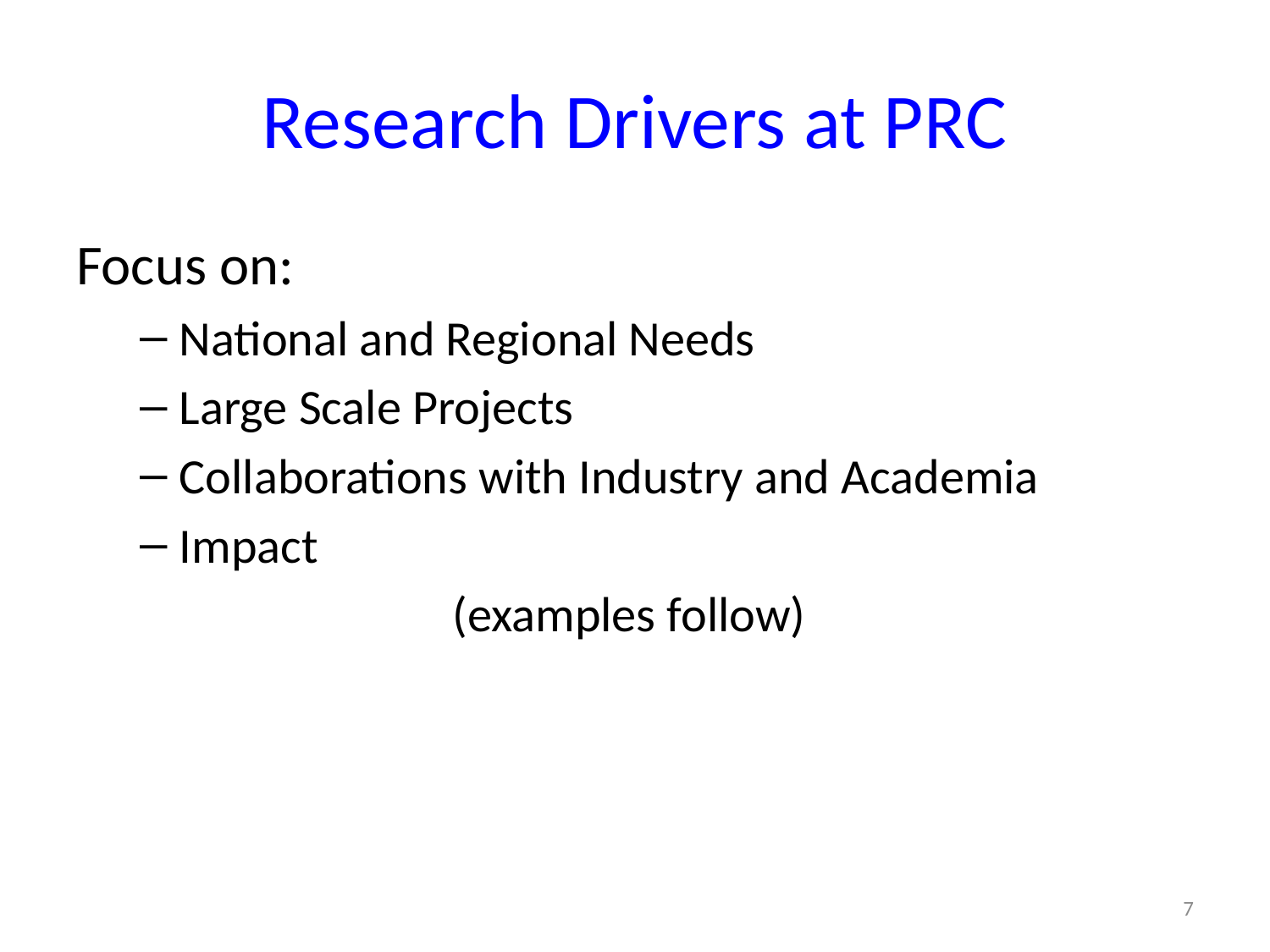

# Research Drivers at PRC
Focus on:
National and Regional Needs
Large Scale Projects
Collaborations with Industry and Academia
Impact
(examples follow)
7